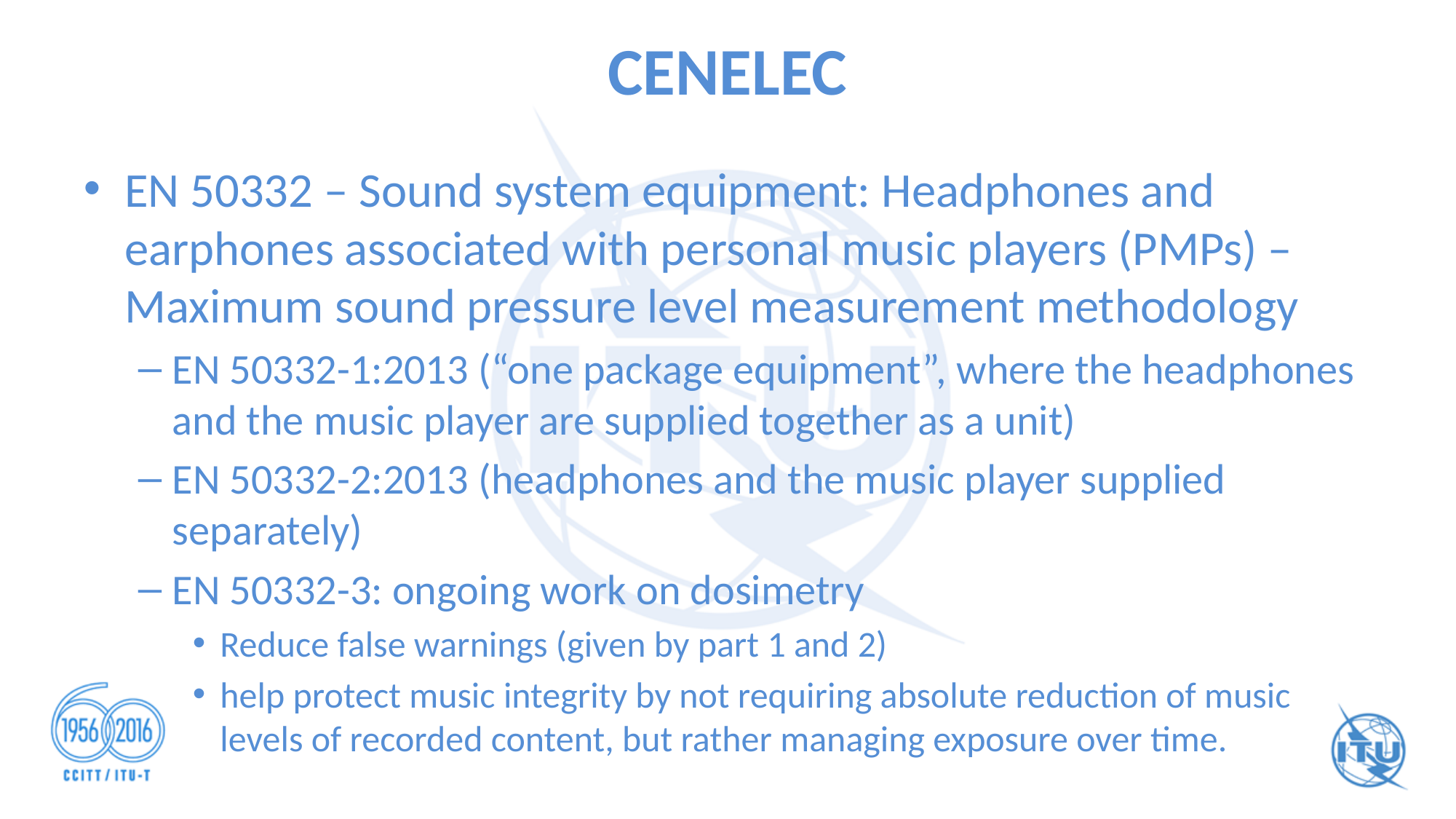

# CENELEC
EN 50332 – Sound system equipment: Headphones and earphones associated with personal music players (PMPs) – Maximum sound pressure level measurement methodology
EN 50332-1:2013 (“one package equipment”, where the headphones and the music player are supplied together as a unit)
EN 50332-2:2013 (headphones and the music player supplied separately)
EN 50332-3: ongoing work on dosimetry
Reduce false warnings (given by part 1 and 2)
help protect music integrity by not requiring absolute reduction of music levels of recorded content, but rather managing exposure over time.